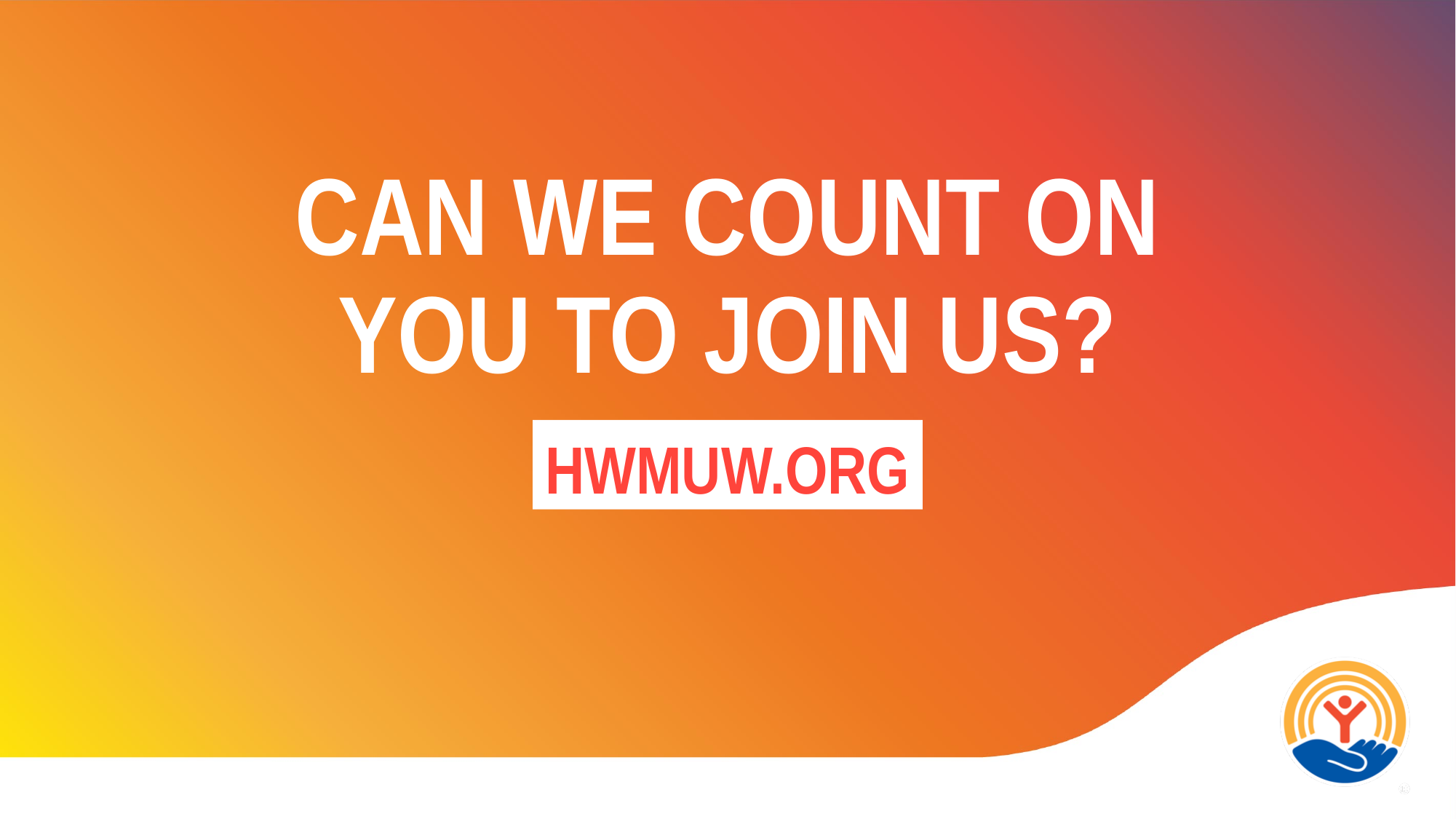

# CAN WE COUNT ON YOU TO JOIN US?
HWMUW.ORG